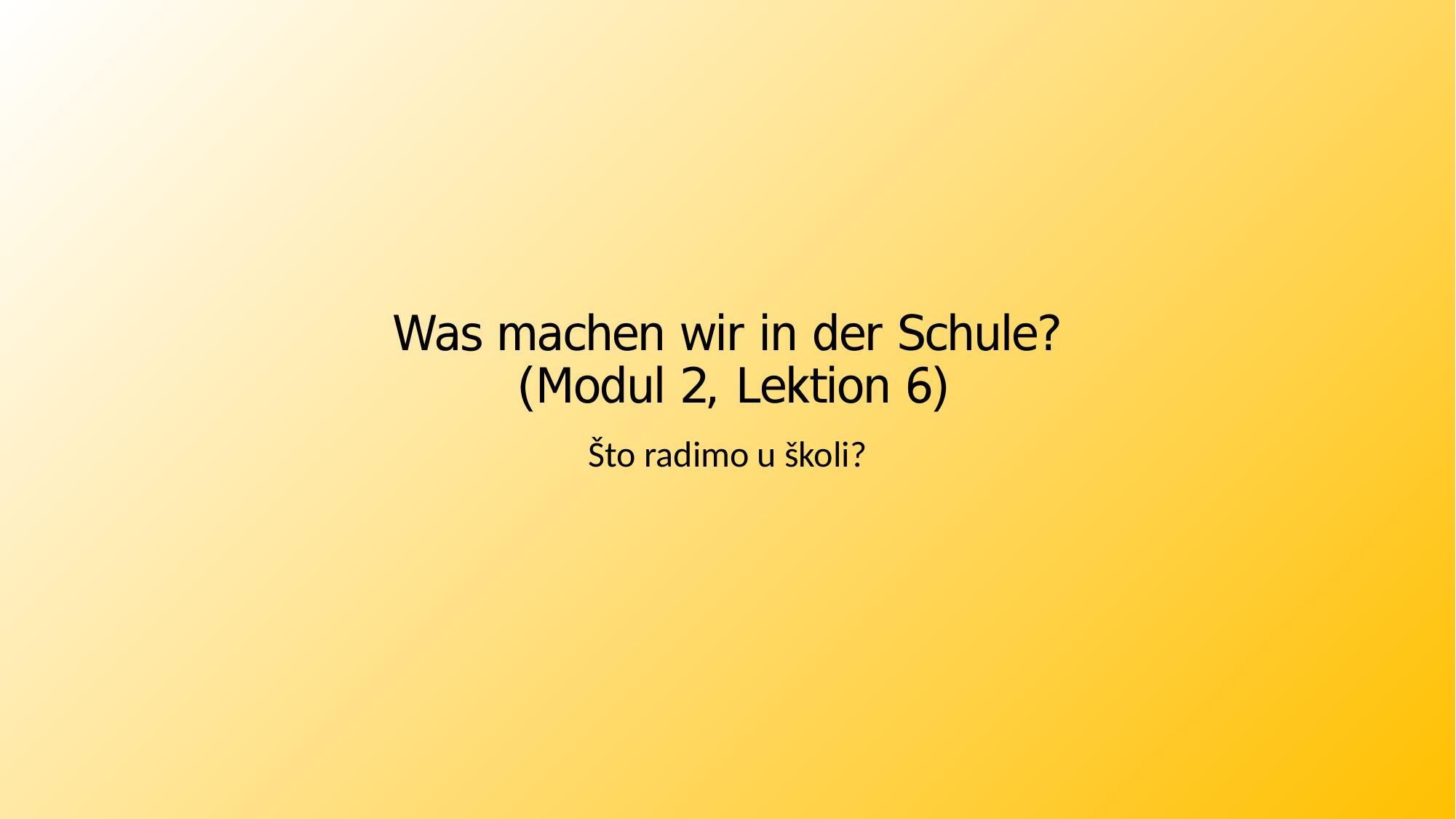

# Was machen wir in der Schule? (Modul 2, Lektion 6)
Što radimo u školi?